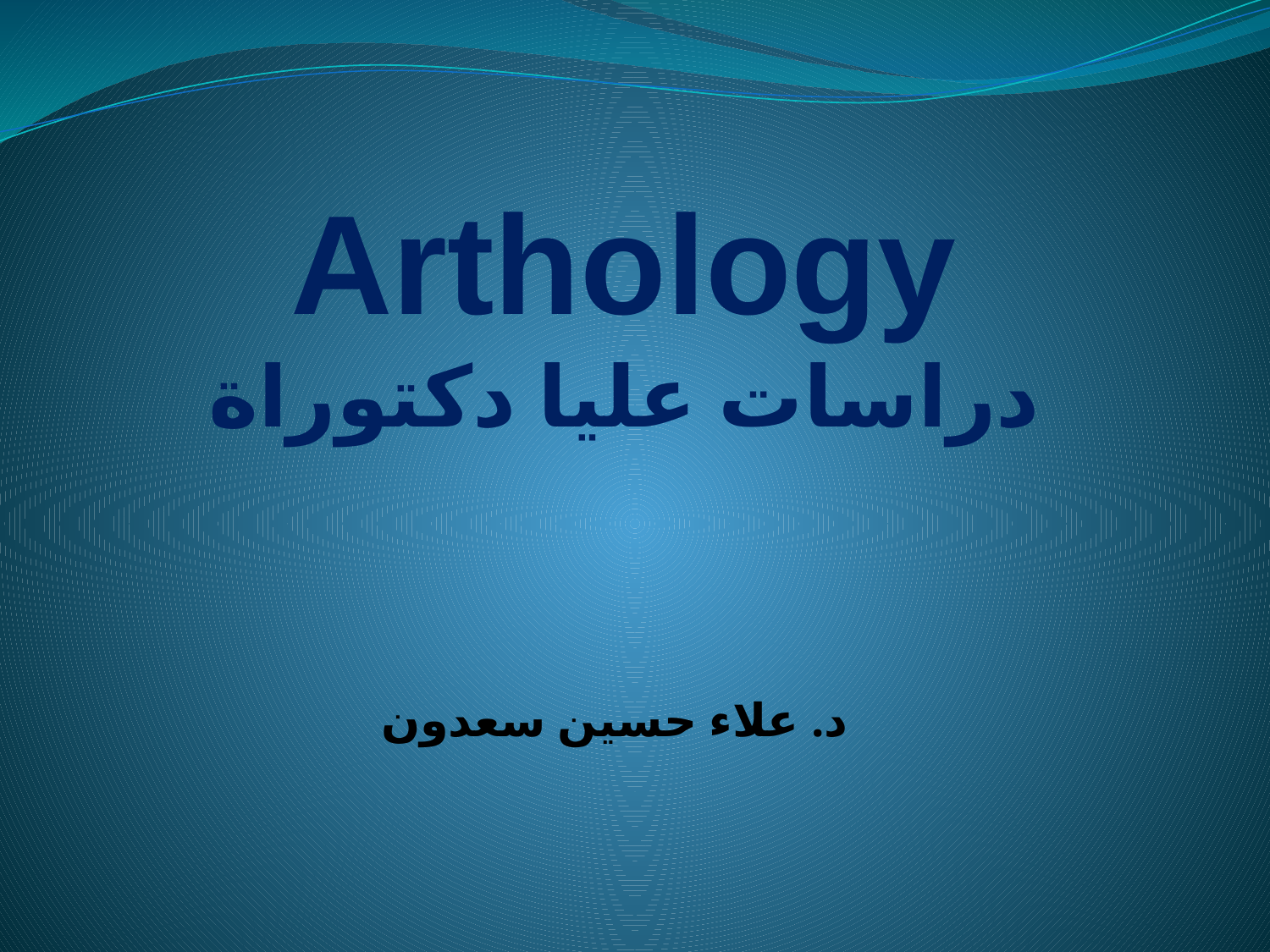

# Arthology دراسات عليا دكتوراة
د. علاء حسين سعدون